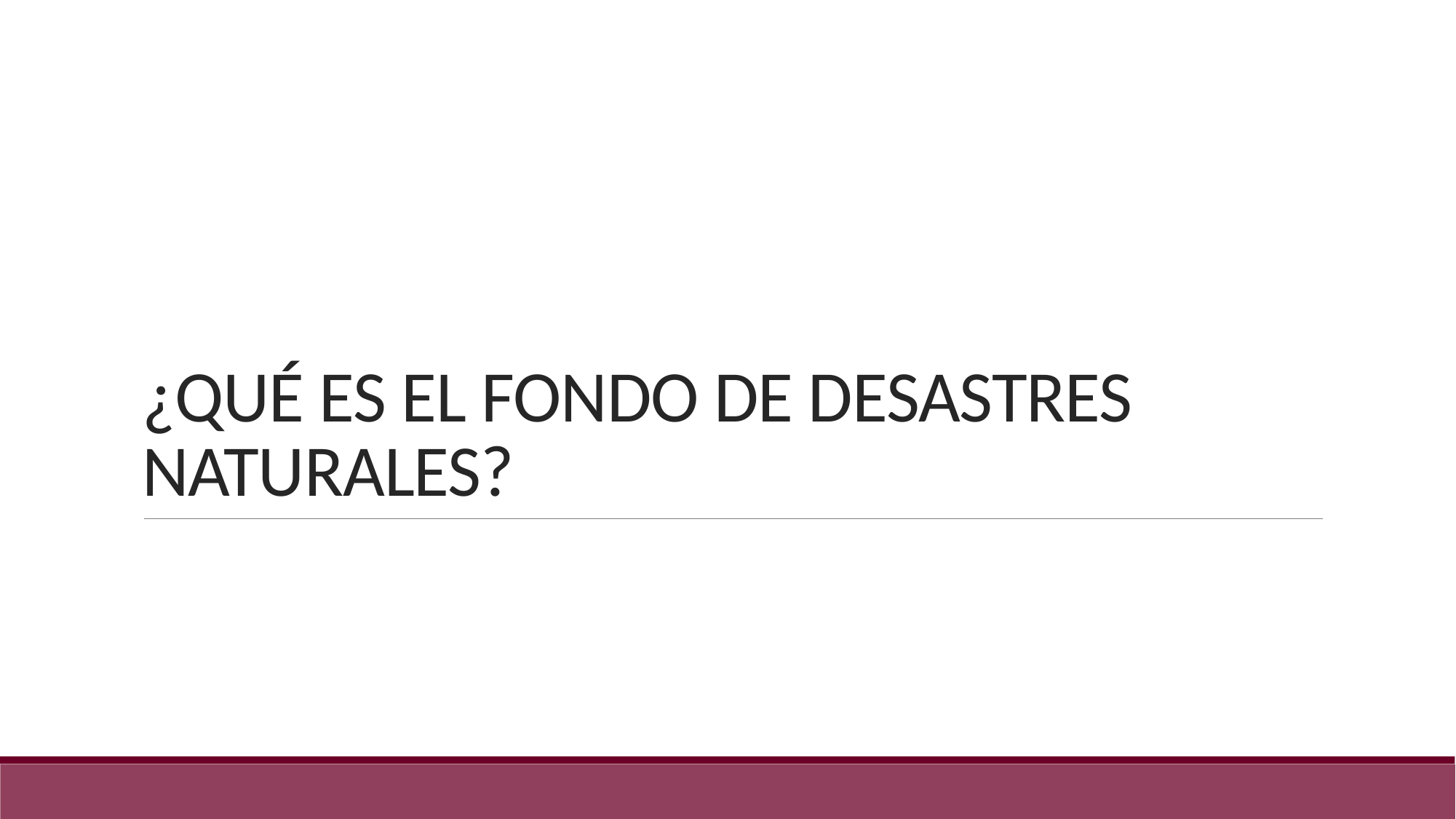

# ¿Qué es El Fondo de Desastres Naturales?